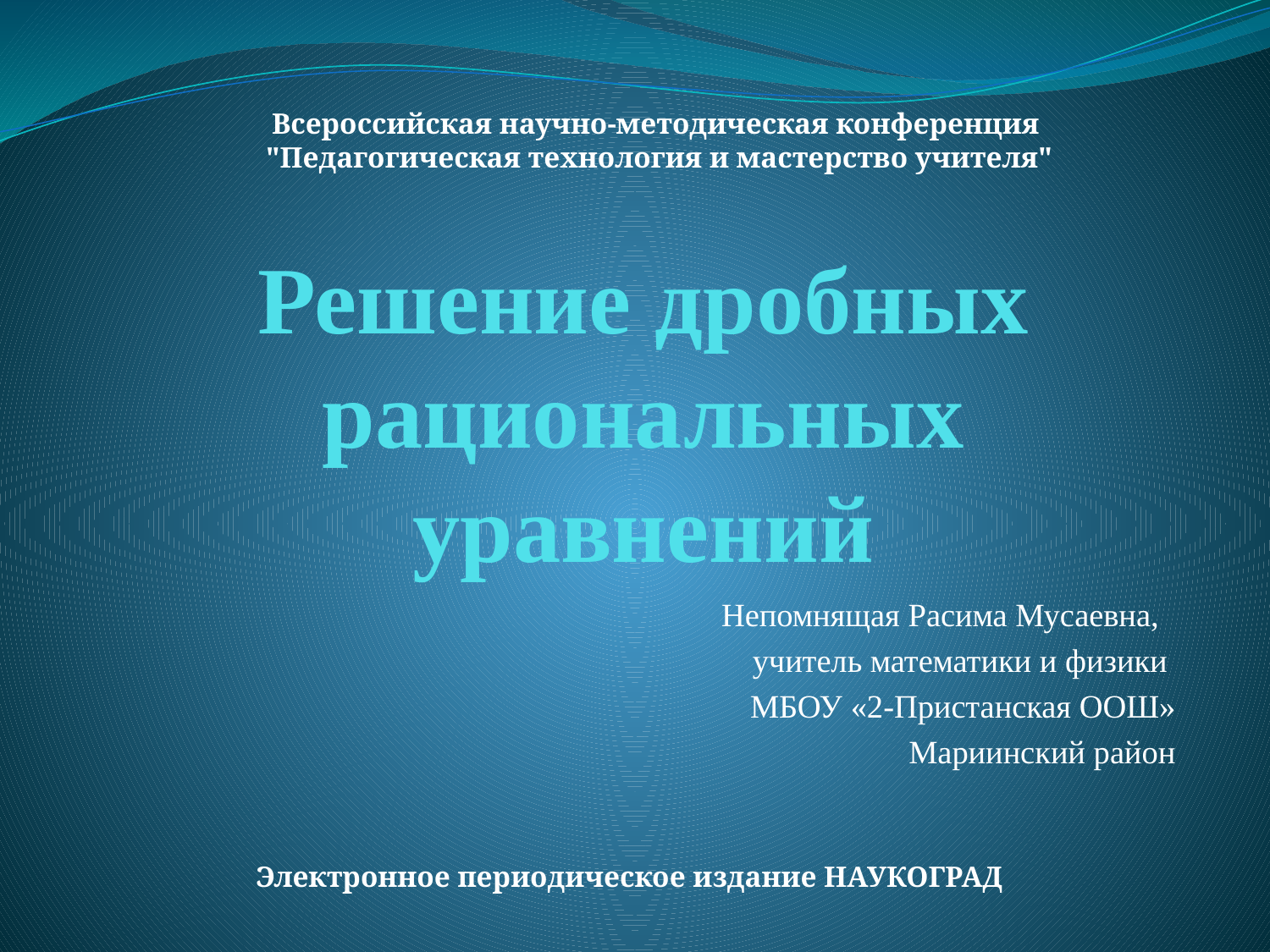

Всероссийская научно-методическая конференция
"Педагогическая технология и мастерство учителя"
# Решение дробных рациональных уравнений

Непомнящая Расима Мусаевна,
учитель математики и физики
МБОУ «2-Пристанская ООШ»
  Мариинский район
Электронное периодическое издание НАУКОГРАД